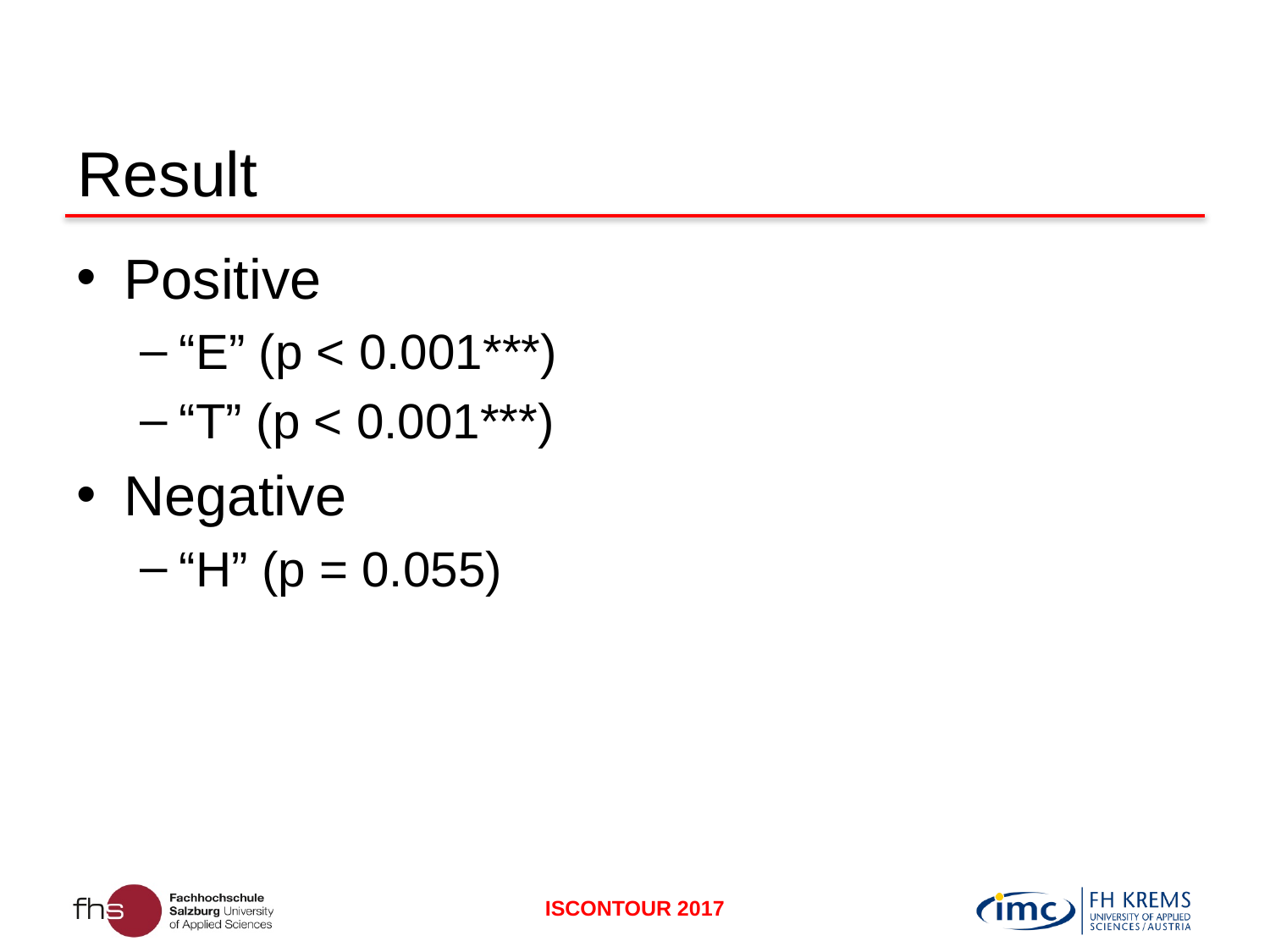

# Result
Positive
“E” (p < 0.001***)
“T” (p < 0.001***)
Negative
“H” (p = 0.055)